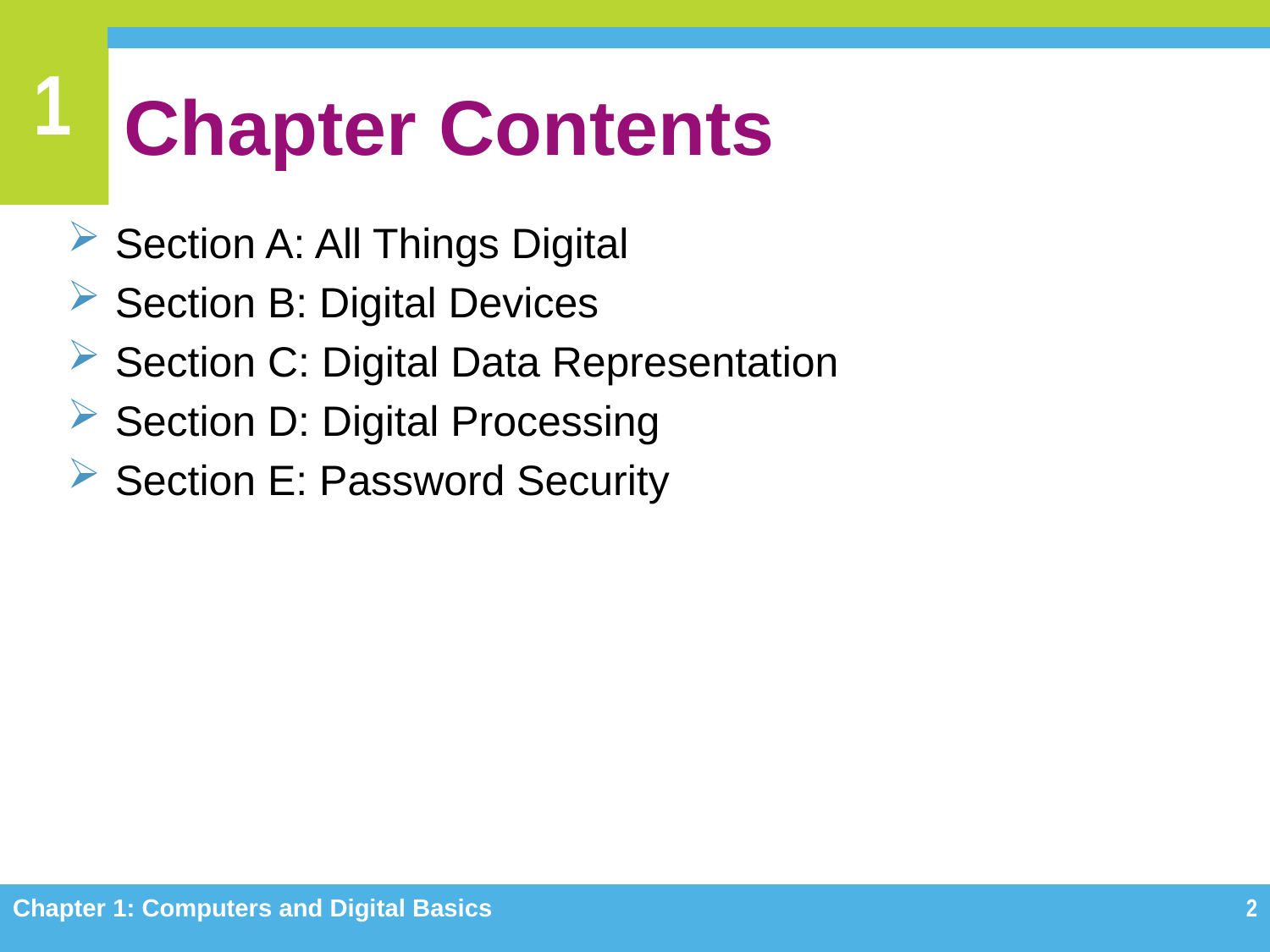

# Chapter Contents
Section A: All Things Digital
Section B: Digital Devices
Section C: Digital Data Representation
Section D: Digital Processing
Section E: Password Security
Chapter 1: Computers and Digital Basics
2